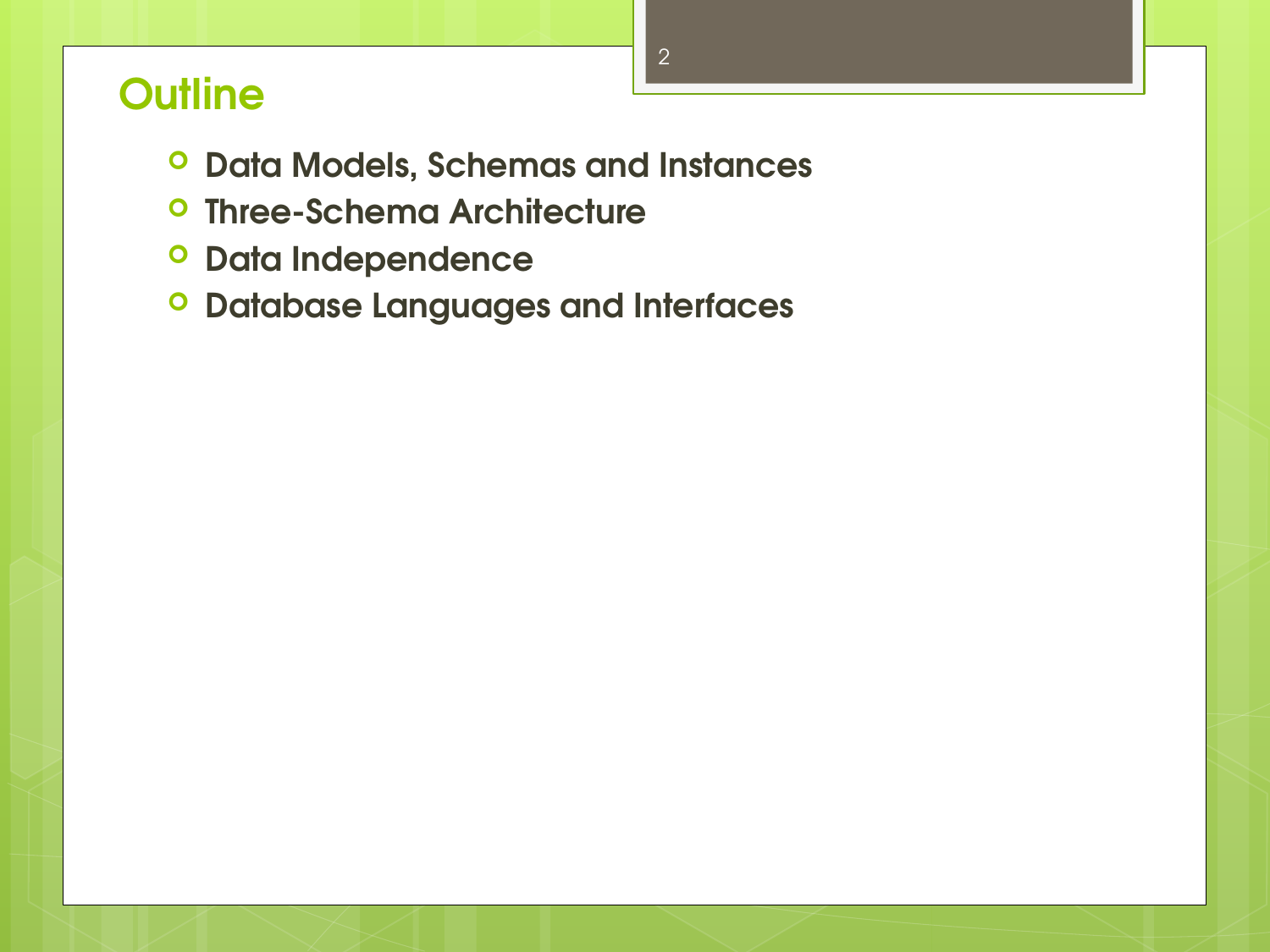

# Outline
2
Data Models, Schemas and Instances
Three-Schema Architecture
Data Independence
Database Languages and Interfaces